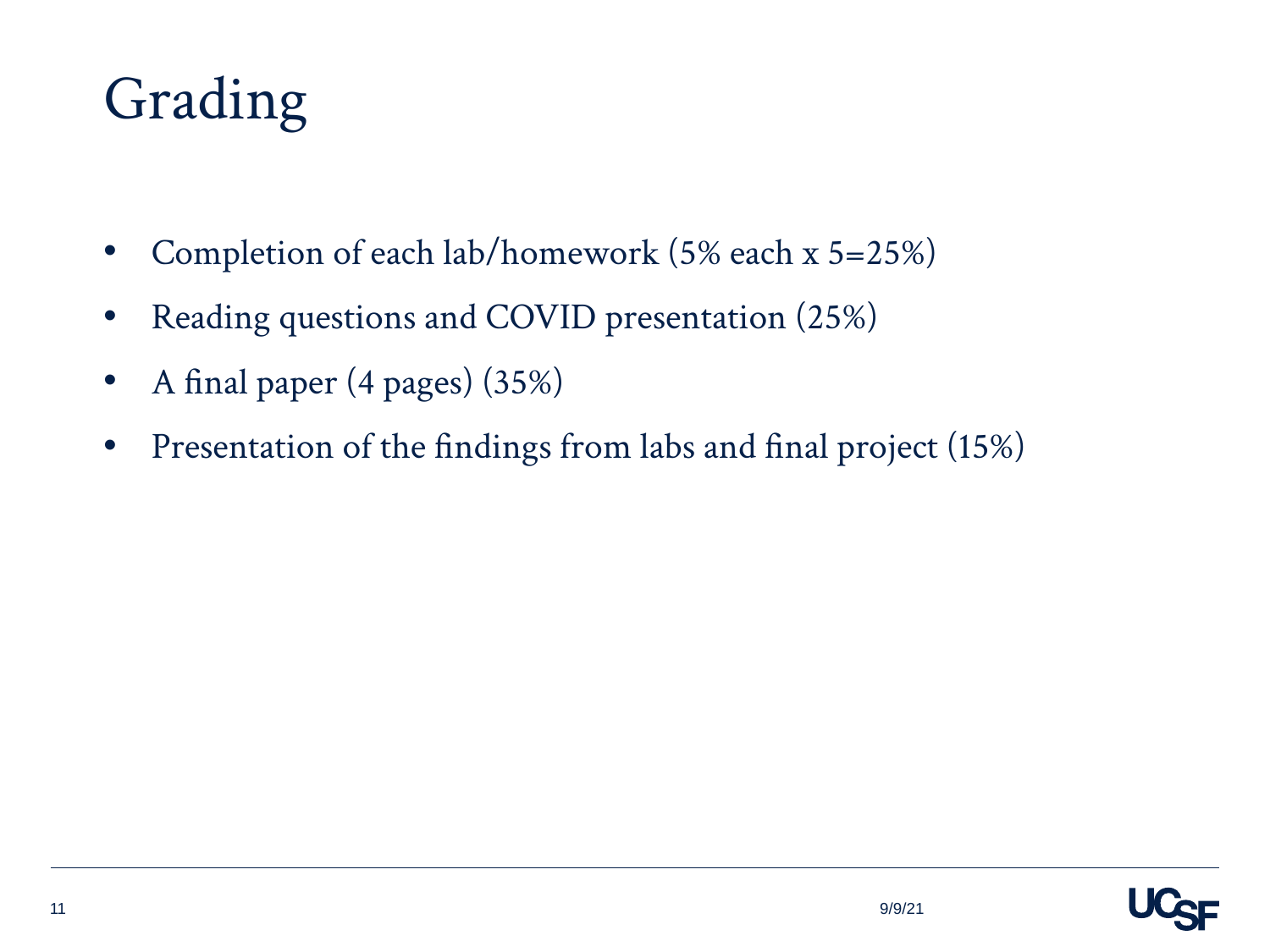

# Grading
Completion of each lab/homework (5% each x 5=25%)
Reading questions and COVID presentation (25%)
A final paper (4 pages) (35%)
Presentation of the findings from labs and final project (15%)
9/9/21
11